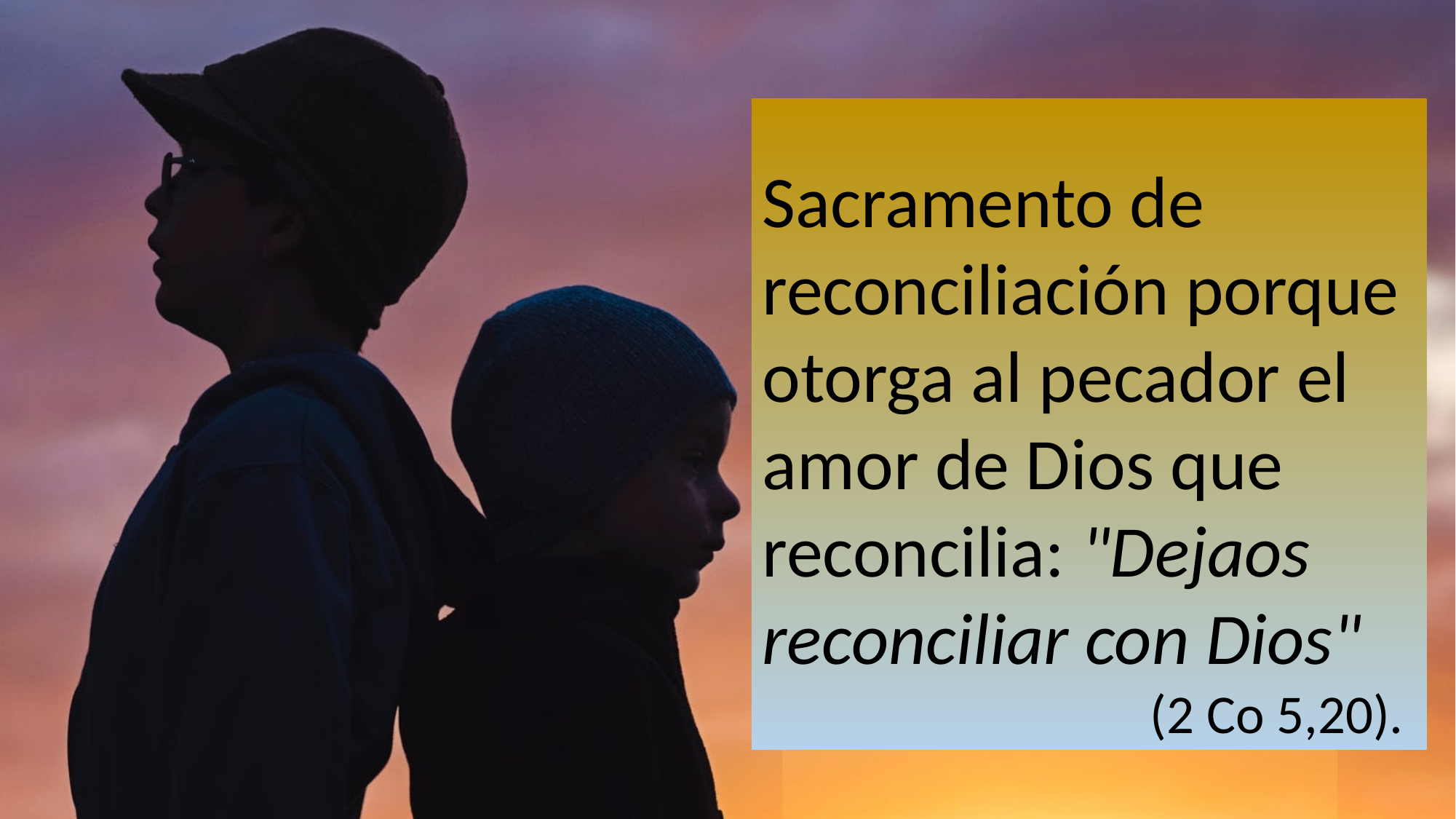

Sacramento de reconciliación porque otorga al pecador el amor de Dios que reconcilia: "Dejaos reconciliar con Dios"
(2 Co 5,20).